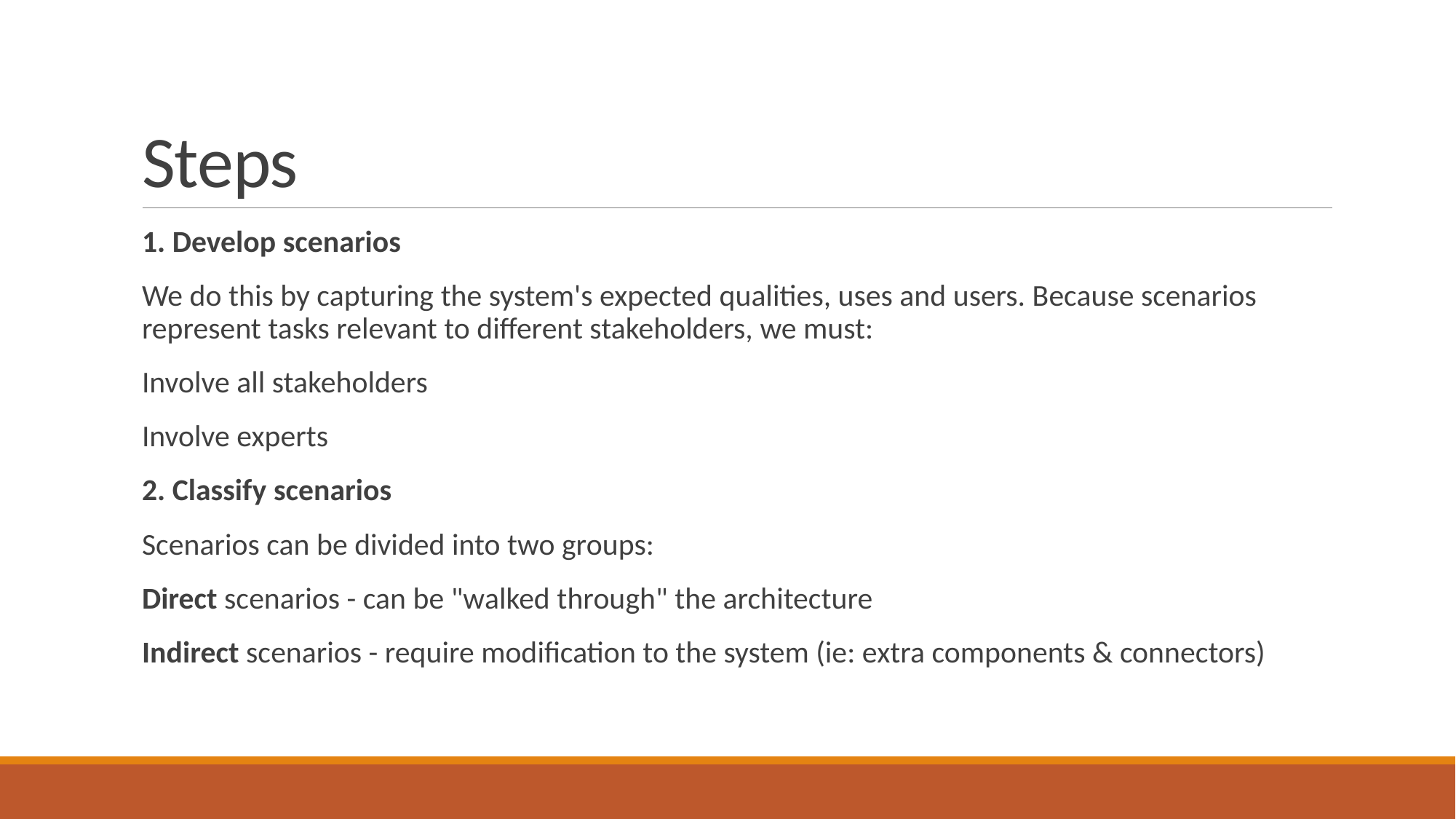

# Steps
1. Develop scenarios
We do this by capturing the system's expected qualities, uses and users. Because scenarios represent tasks relevant to different stakeholders, we must:
Involve all stakeholders
Involve experts
2. Classify scenarios
Scenarios can be divided into two groups:
Direct scenarios - can be "walked through" the architecture
Indirect scenarios - require modification to the system (ie: extra components & connectors)